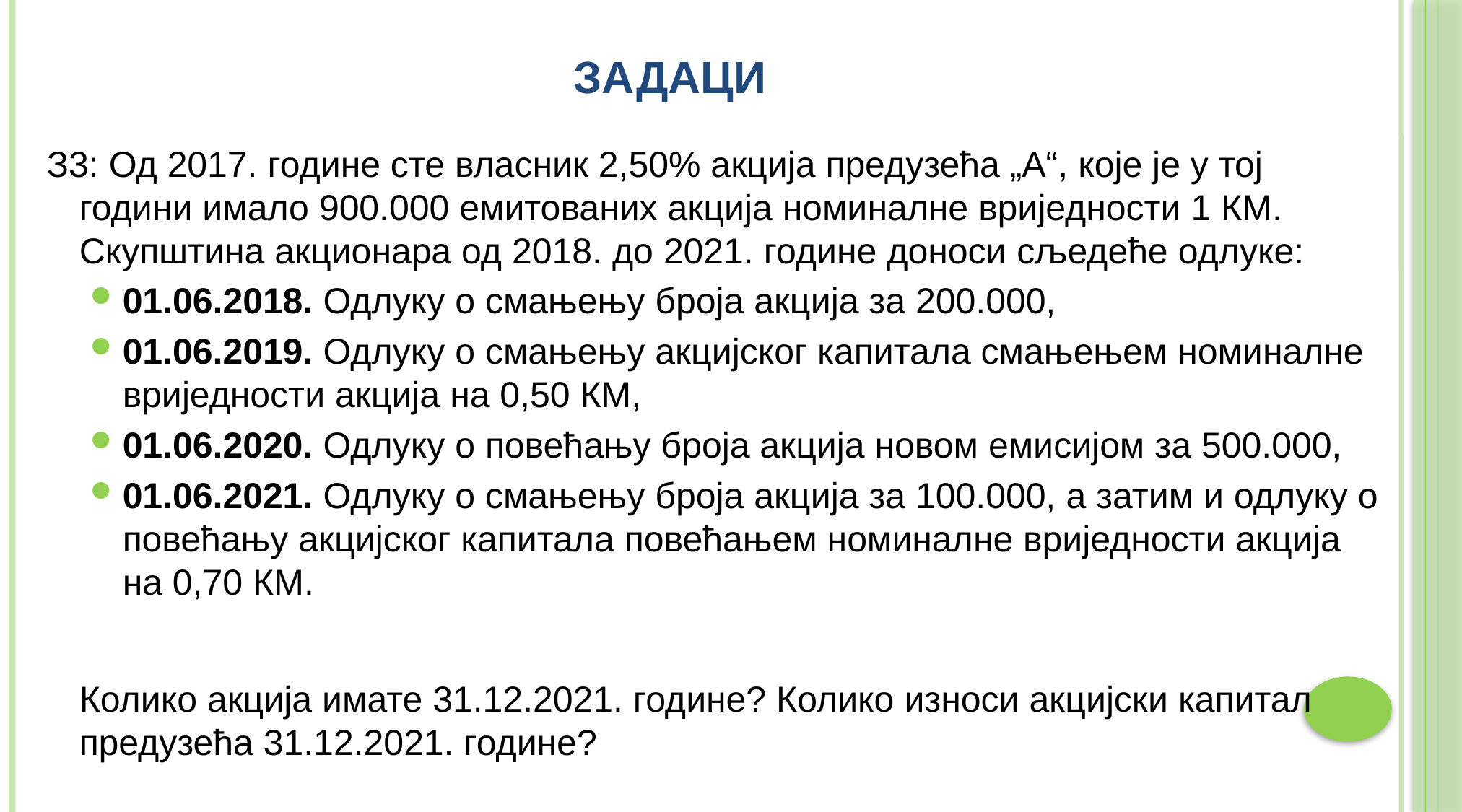

# ЗАДАЦИ
З3: Од 2017. године сте власник 2,50% акција предузећа „А“, које је у тој години имало 900.000 емитованих акција номиналне вриједности 1 КМ. Скупштина акционара од 2018. до 2021. године доноси сљедеће одлуке:
01.06.2018. Одлуку о смањењу броја акција за 200.000,
01.06.2019. Одлуку о смањењу акцијског капитала смањењем номиналне вриједности акција на 0,50 КМ,
01.06.2020. Одлуку о повећању броја акција новом емисијом за 500.000,
01.06.2021. Одлуку о смањењу броја акција за 100.000, а затим и одлуку о повећању акцијског капитала повећањем номиналне вриједности акција на 0,70 КМ.

	Колико акција имате 31.12.2021. године? Колико износи акцијски капитал предузећа 31.12.2021. године?